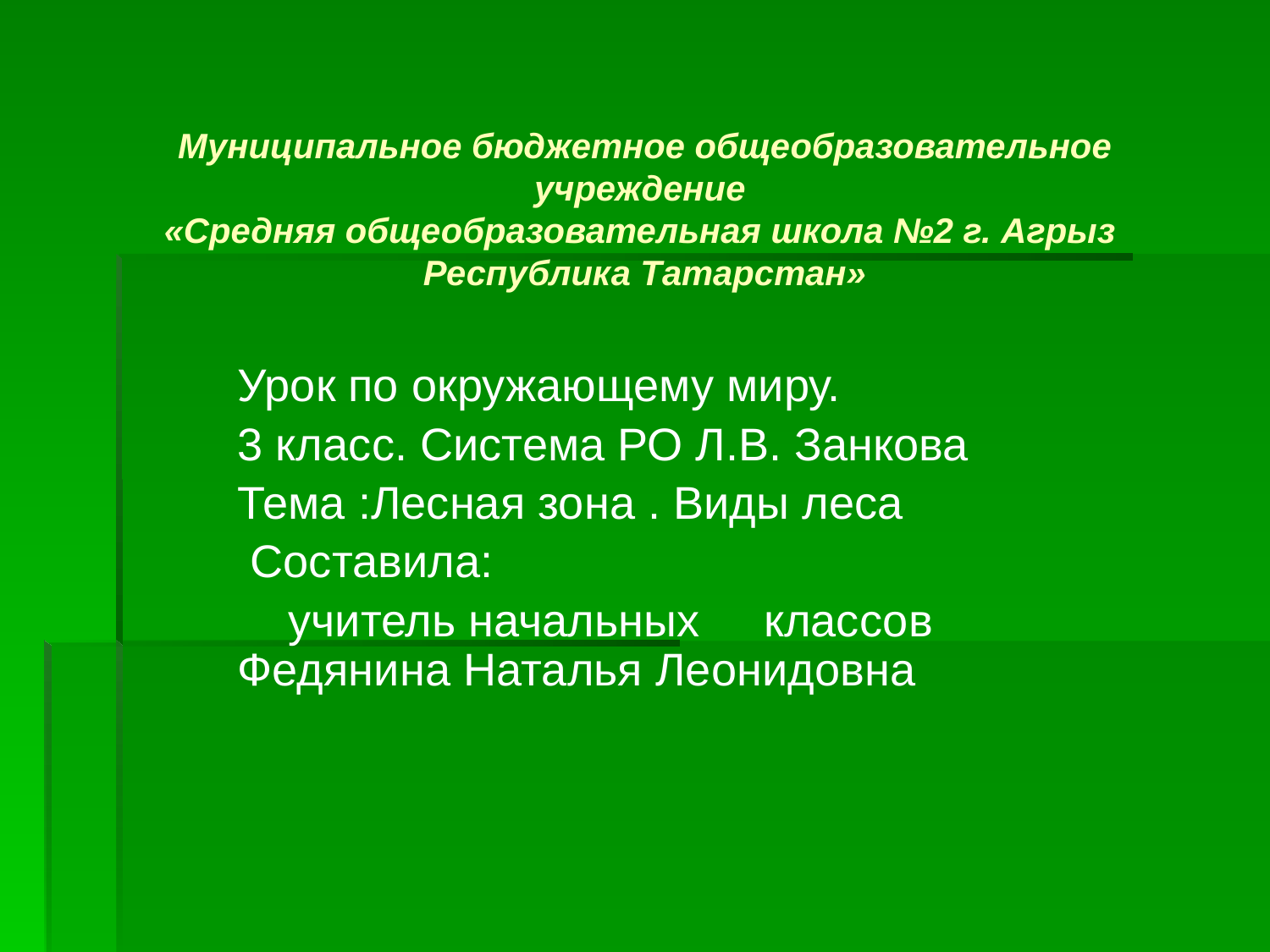

# Муниципальное бюджетное общеобразовательное учреждение «Средняя общеобразовательная школа №2 г. Агрыз Республика Татарстан»
Урок по окружающему миру.
3 класс. Система РО Л.В. Занкова
Тема :Лесная зона . Виды леса
 Составила:
    учитель начальных     классов        Федянина Наталья Леонидовна